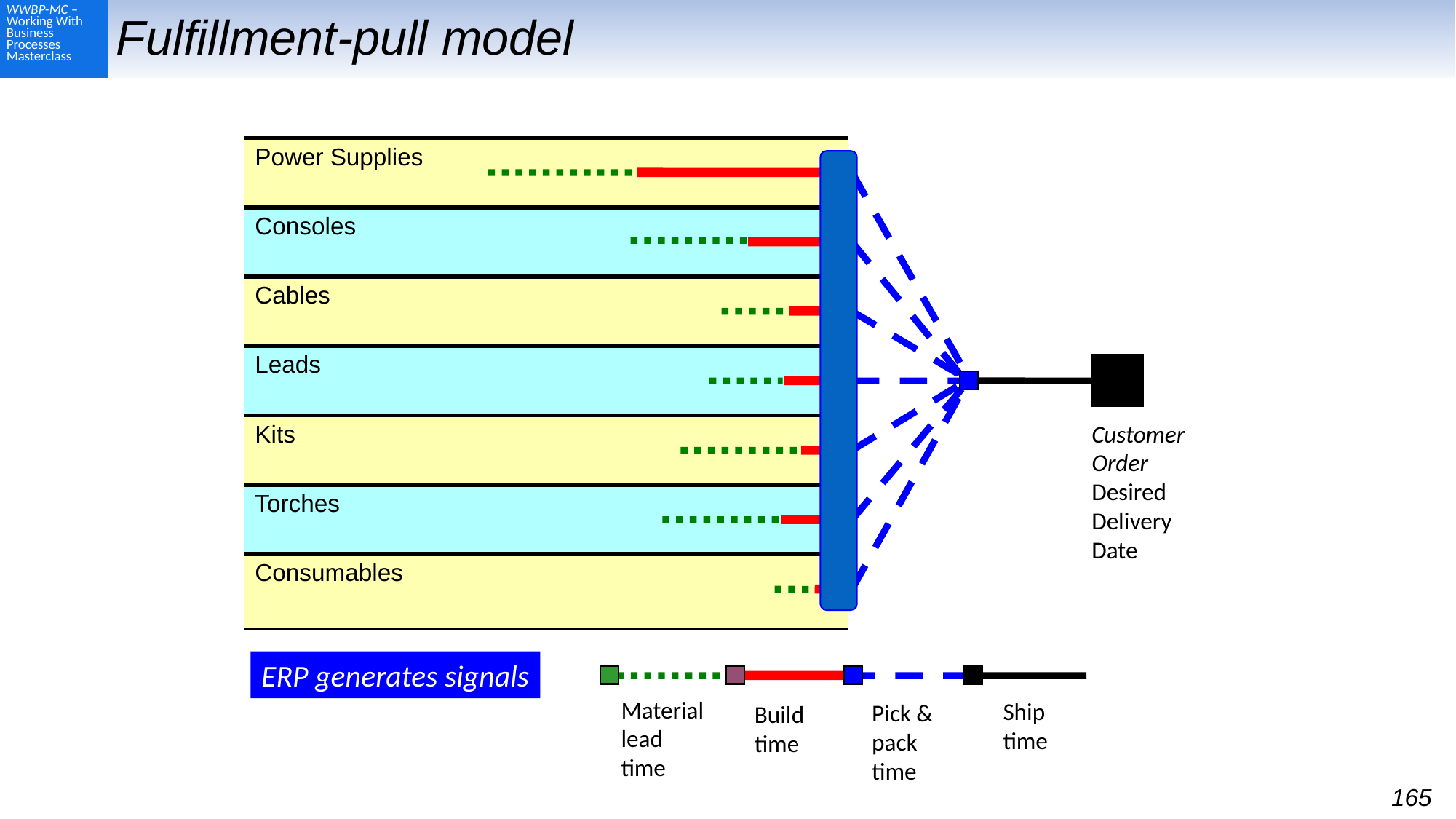

# Fulfillment-pull model
| Power Supplies |
| --- |
| Consoles |
| Cables |
| Leads |
| Kits |
| Torches |
| Consumables |

Customer
Order
Desired
Delivery
Date

ERP generates signals

Material
lead
time
Ship
time
Pick &
pack
time
Build
time